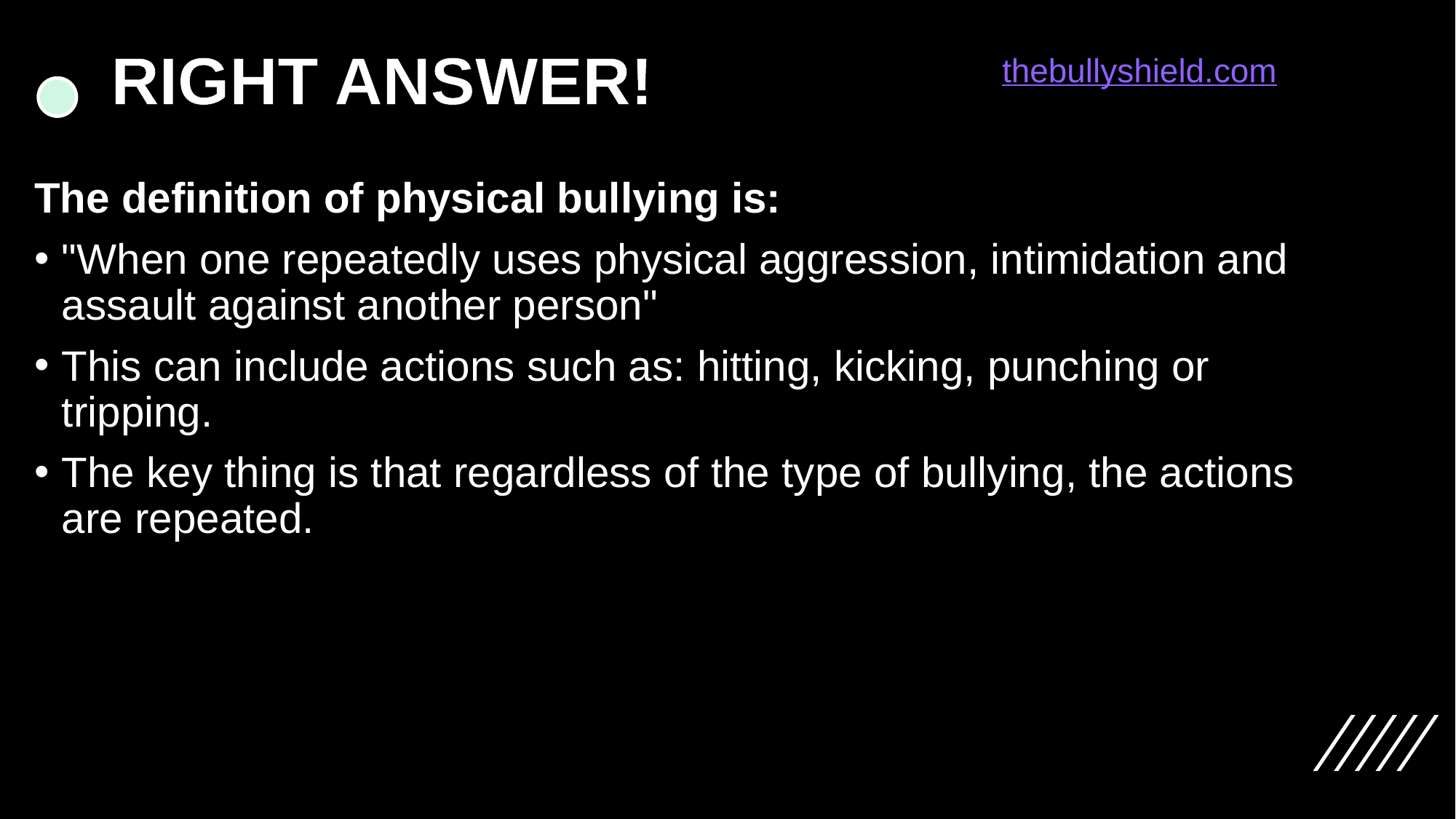

# RIGHT ANSWER!
thebullyshield.com
The definition of physical bullying is:
"When one repeatedly uses physical aggression, intimidation and assault against another person"
This can include actions such as: hitting, kicking, punching or tripping.
The key thing is that regardless of the type of bullying, the actions are repeated.